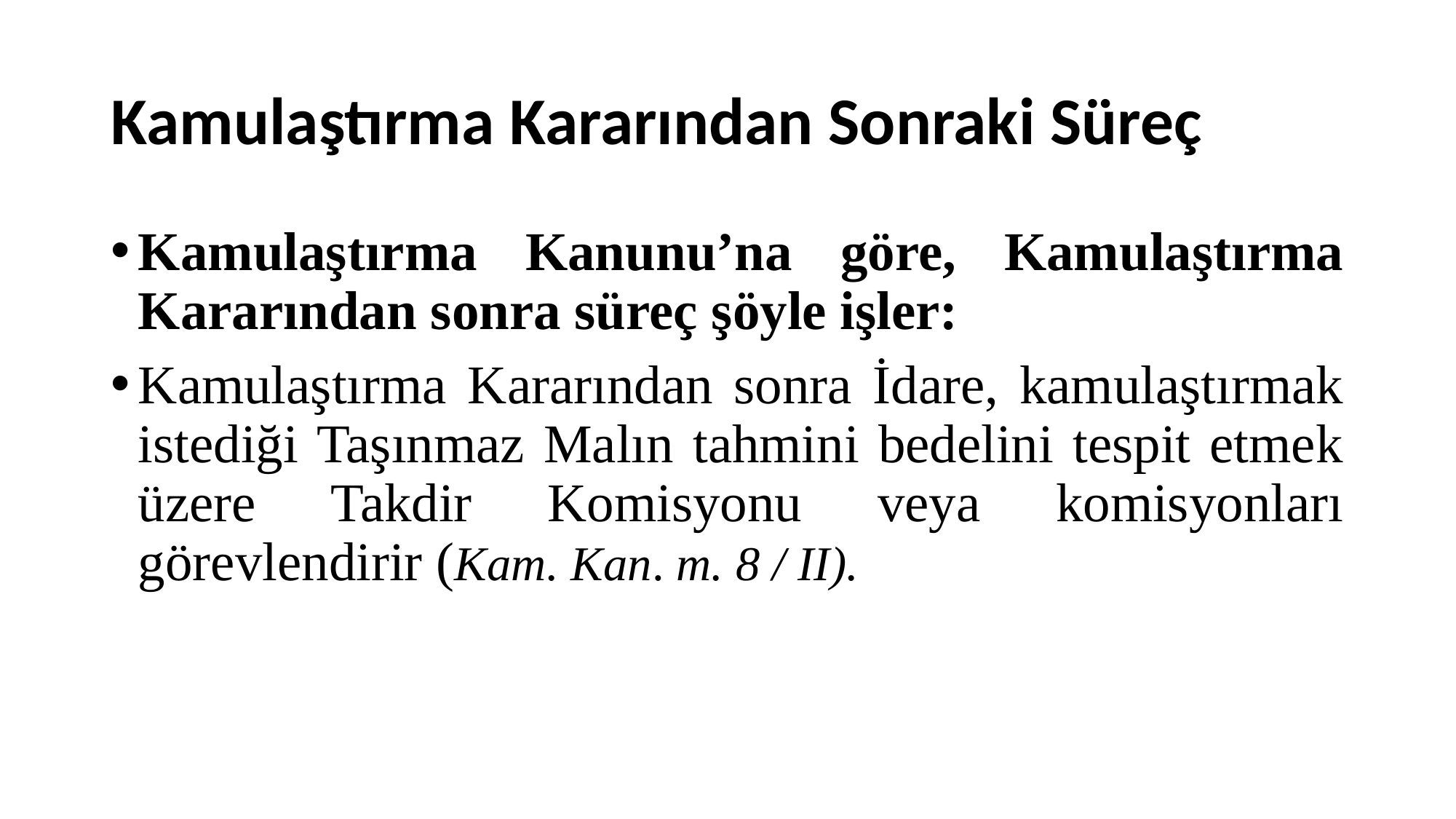

# Kamulaştırma Kararından Sonraki Süreç
Kamulaştırma Kanunu’na göre, Kamulaştırma Kararından sonra süreç şöyle işler:
Kamulaştırma Kararından sonra İdare, kamulaştırmak istediği Taşınmaz Malın tahmini bedelini tespit etmek üzere Takdir Komisyonu veya komisyonları görevlendirir (Kam. Kan. m. 8 / II).